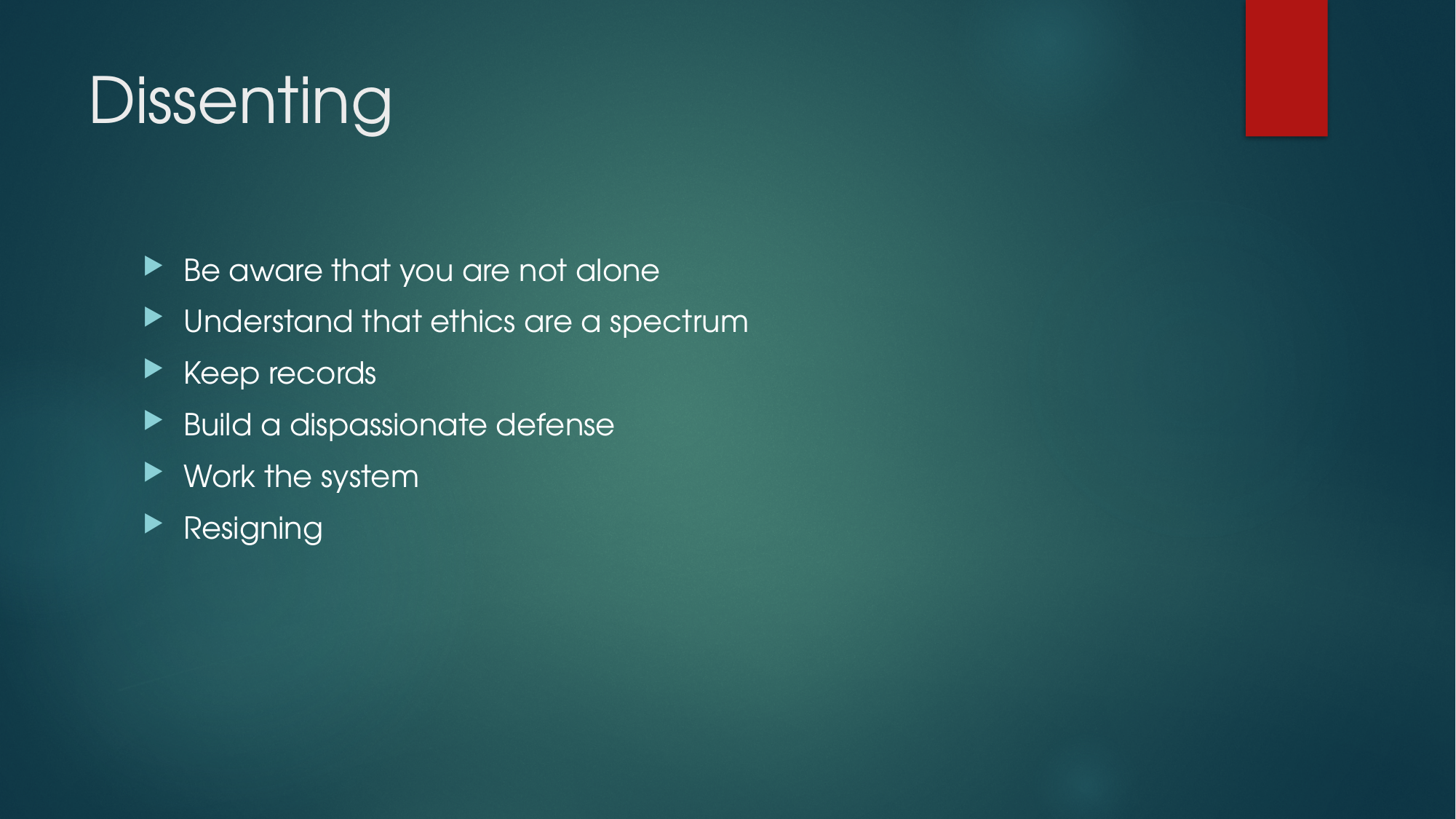

# Dissenting
Be aware that you are not alone
Understand that ethics are a spectrum
Keep records
Build a dispassionate defense
Work the system
Resigning